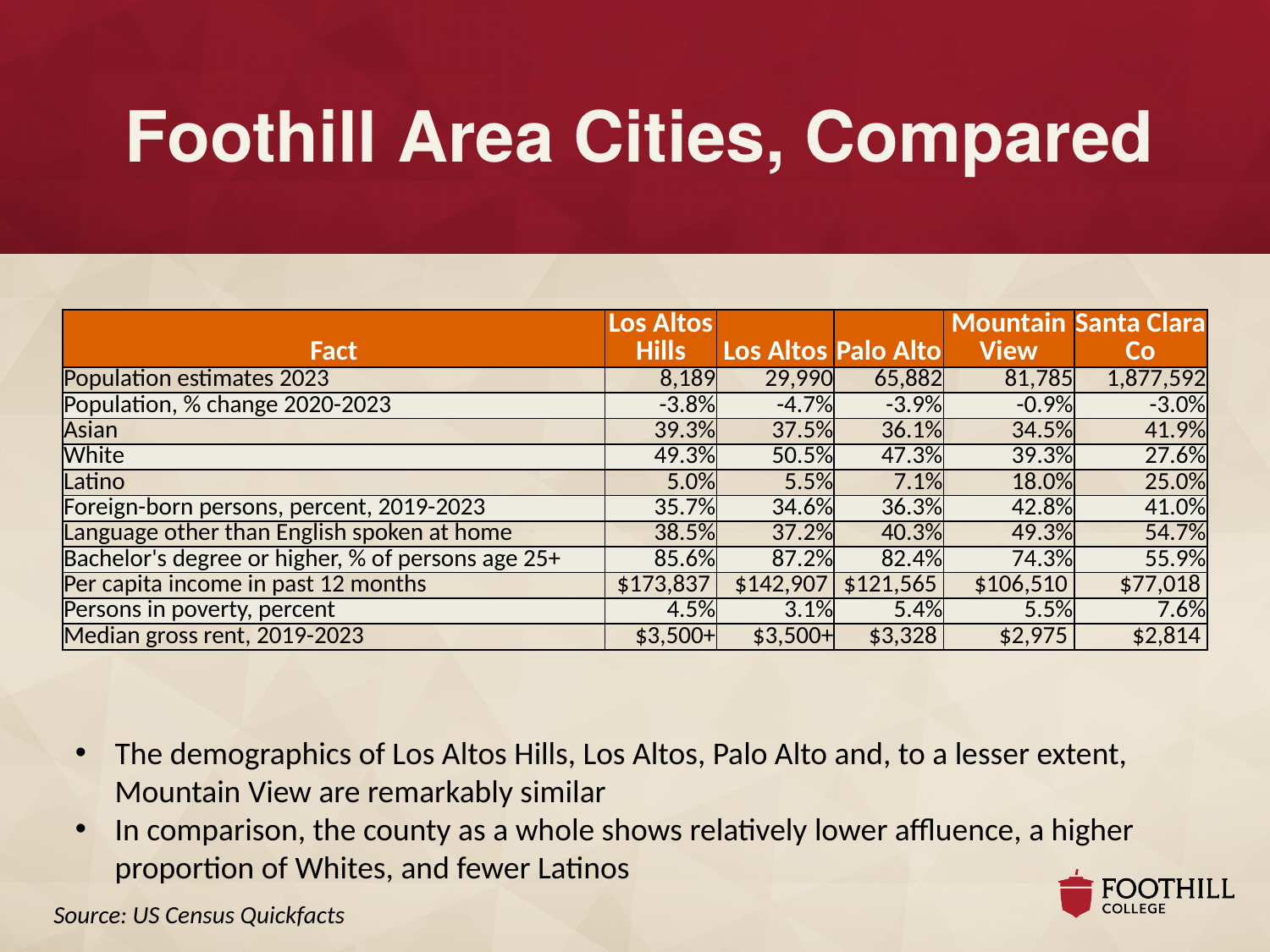

# Foothill Area Cities, Compared
| Fact | Los Altos Hills | Los Altos | Palo Alto | Mountain View | Santa Clara Co |
| --- | --- | --- | --- | --- | --- |
| Population estimates 2023 | 8,189 | 29,990 | 65,882 | 81,785 | 1,877,592 |
| Population, % change 2020-2023 | -3.8% | -4.7% | -3.9% | -0.9% | -3.0% |
| Asian | 39.3% | 37.5% | 36.1% | 34.5% | 41.9% |
| White | 49.3% | 50.5% | 47.3% | 39.3% | 27.6% |
| Latino | 5.0% | 5.5% | 7.1% | 18.0% | 25.0% |
| Foreign-born persons, percent, 2019-2023 | 35.7% | 34.6% | 36.3% | 42.8% | 41.0% |
| Language other than English spoken at home | 38.5% | 37.2% | 40.3% | 49.3% | 54.7% |
| Bachelor's degree or higher, % of persons age 25+ | 85.6% | 87.2% | 82.4% | 74.3% | 55.9% |
| Per capita income in past 12 months | $173,837 | $142,907 | $121,565 | $106,510 | $77,018 |
| Persons in poverty, percent | 4.5% | 3.1% | 5.4% | 5.5% | 7.6% |
| Median gross rent, 2019-2023 | $3,500+ | $3,500+ | $3,328 | $2,975 | $2,814 |
The demographics of Los Altos Hills, Los Altos, Palo Alto and, to a lesser extent, Mountain View are remarkably similar
In comparison, the county as a whole shows relatively lower affluence, a higher proportion of Whites, and fewer Latinos
Source: US Census Quickfacts